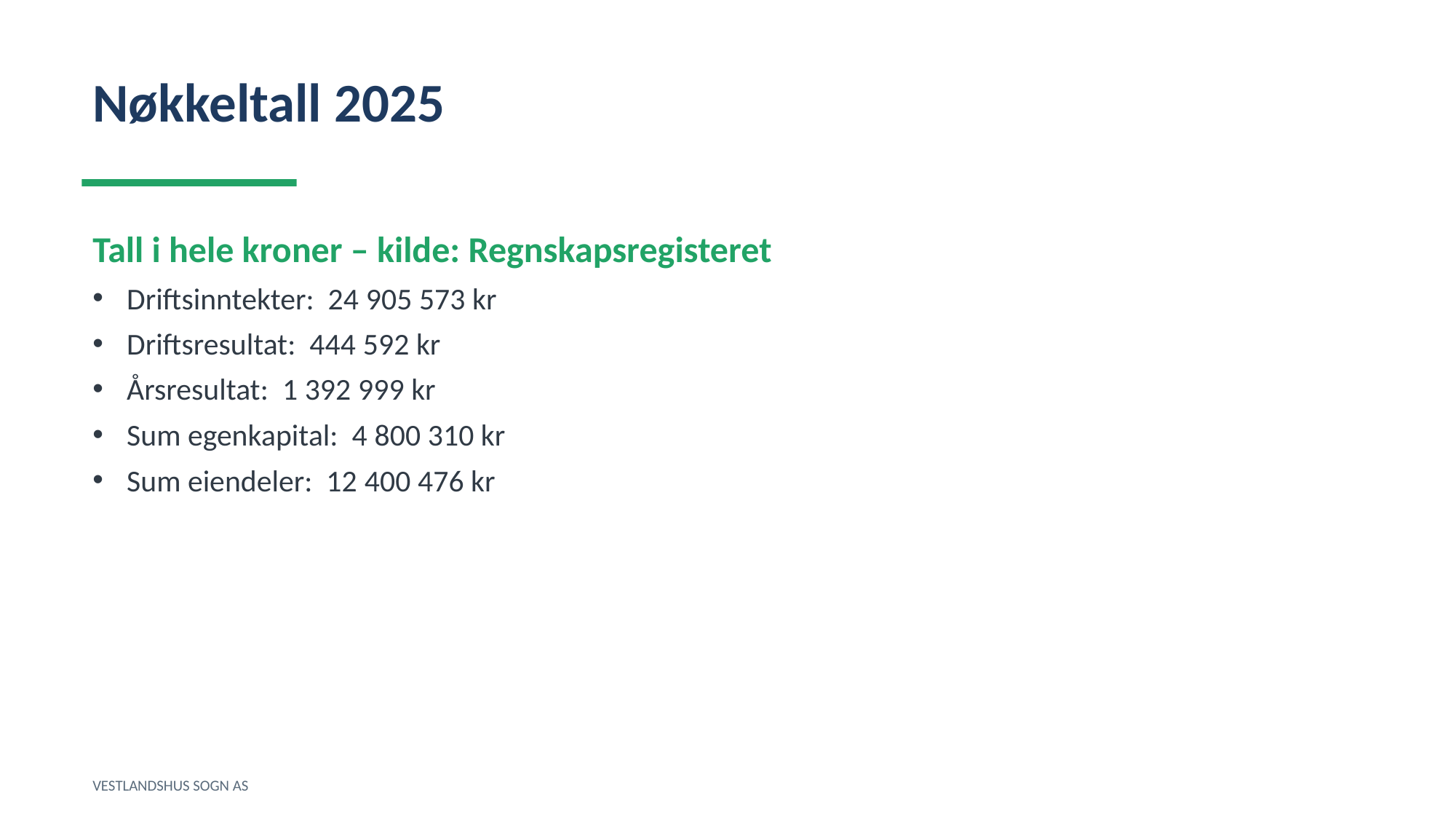

Nøkkeltall 2025

Tall i hele kroner – kilde: Regnskapsregisteret
Driftsinntekter:  24 905 573 kr
Driftsresultat:  444 592 kr
Årsresultat:  1 392 999 kr
Sum egenkapital:  4 800 310 kr
Sum eiendeler:  12 400 476 kr
VESTLANDSHUS SOGN AS